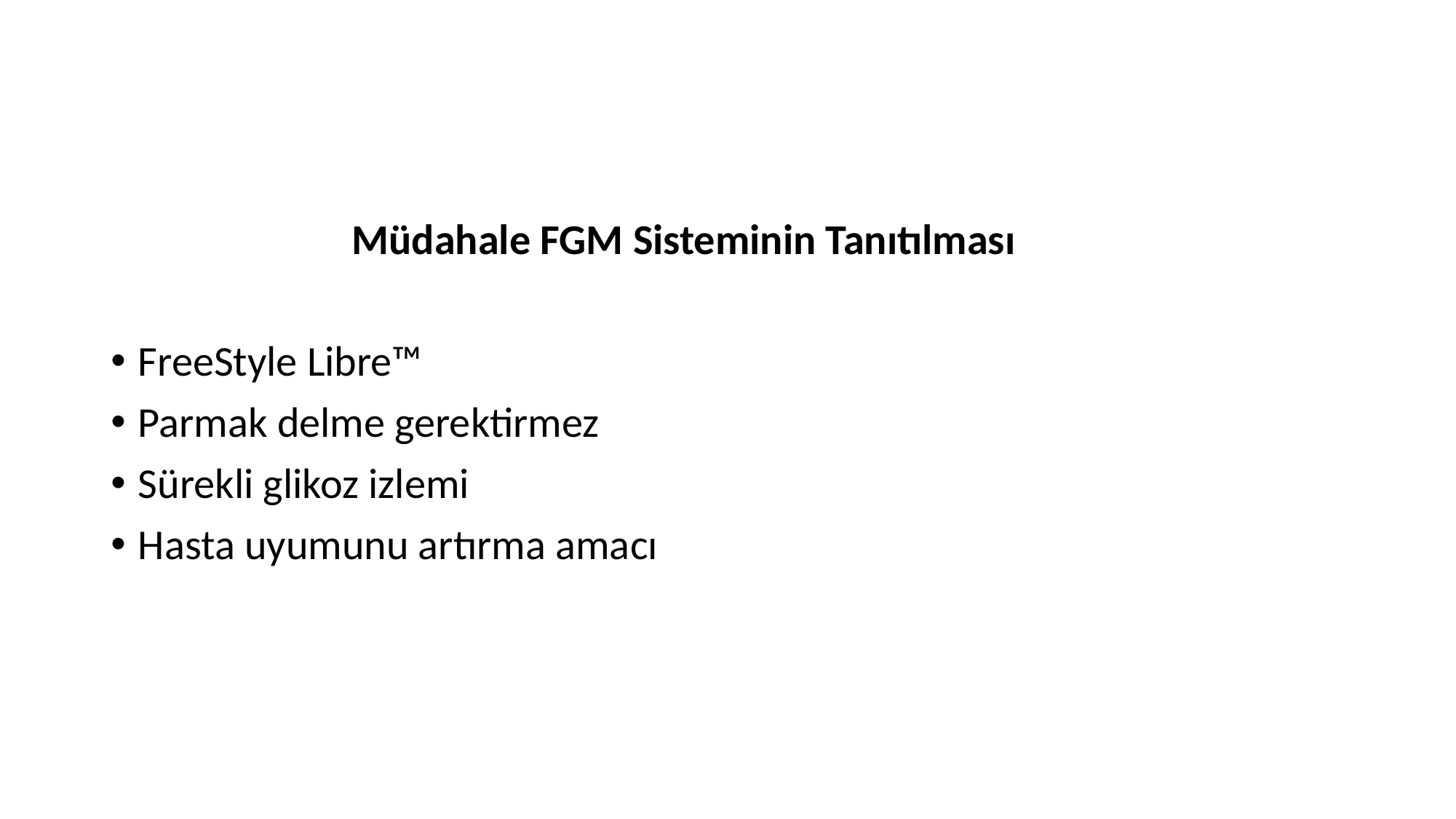

Müdahale FGM Sisteminin Tanıtılması

FreeStyle Libre™
Parmak delme gerektirmez
Sürekli glikoz izlemi
Hasta uyumunu artırma amacı